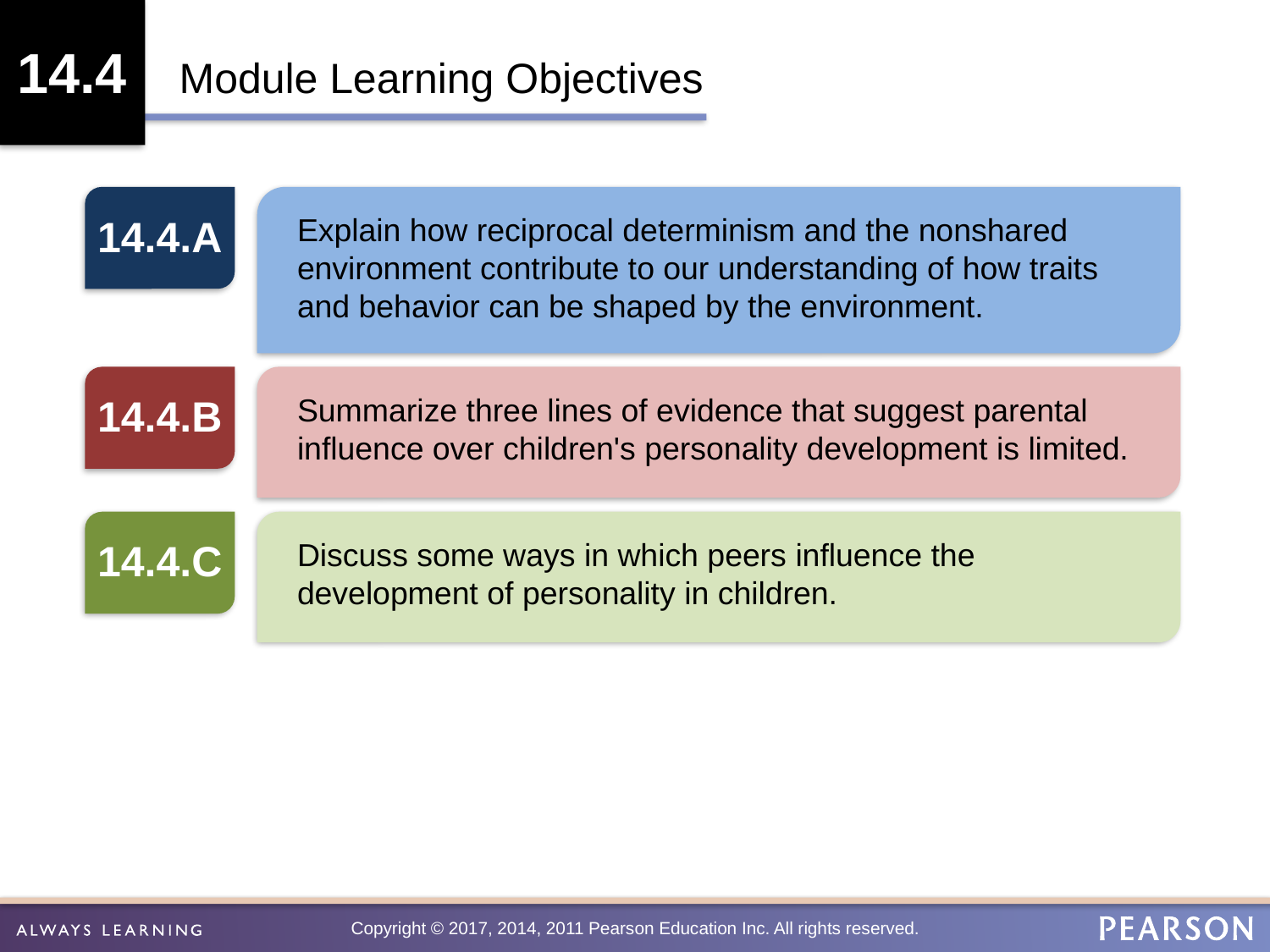

14.4
Module Learning Objectives

Explain how reciprocal determinism and the nonshared environment contribute to our understanding of how traits and behavior can be shaped by the environment.

14.4.A

14.4.B

Summarize three lines of evidence that suggest parental influence over children's personality development is limited.

14.4.C

Discuss some ways in which peers influence the development of personality in children.